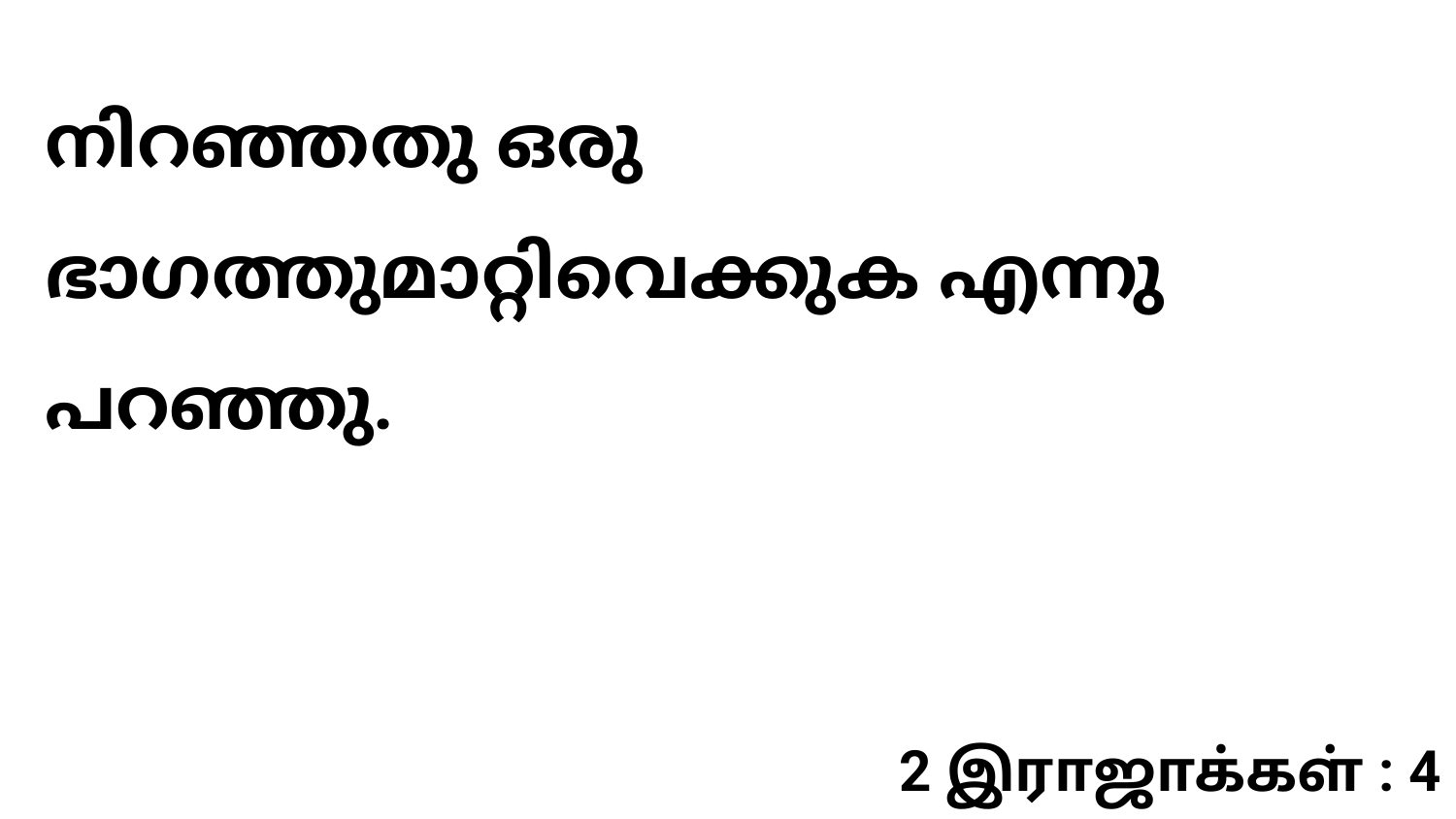

നിറഞ്ഞതു ഒരു ഭാഗത്തുമാറ്റിവെക്കുക എന്നു പറഞ്ഞു.
2 இராஜாக்கள் : 4